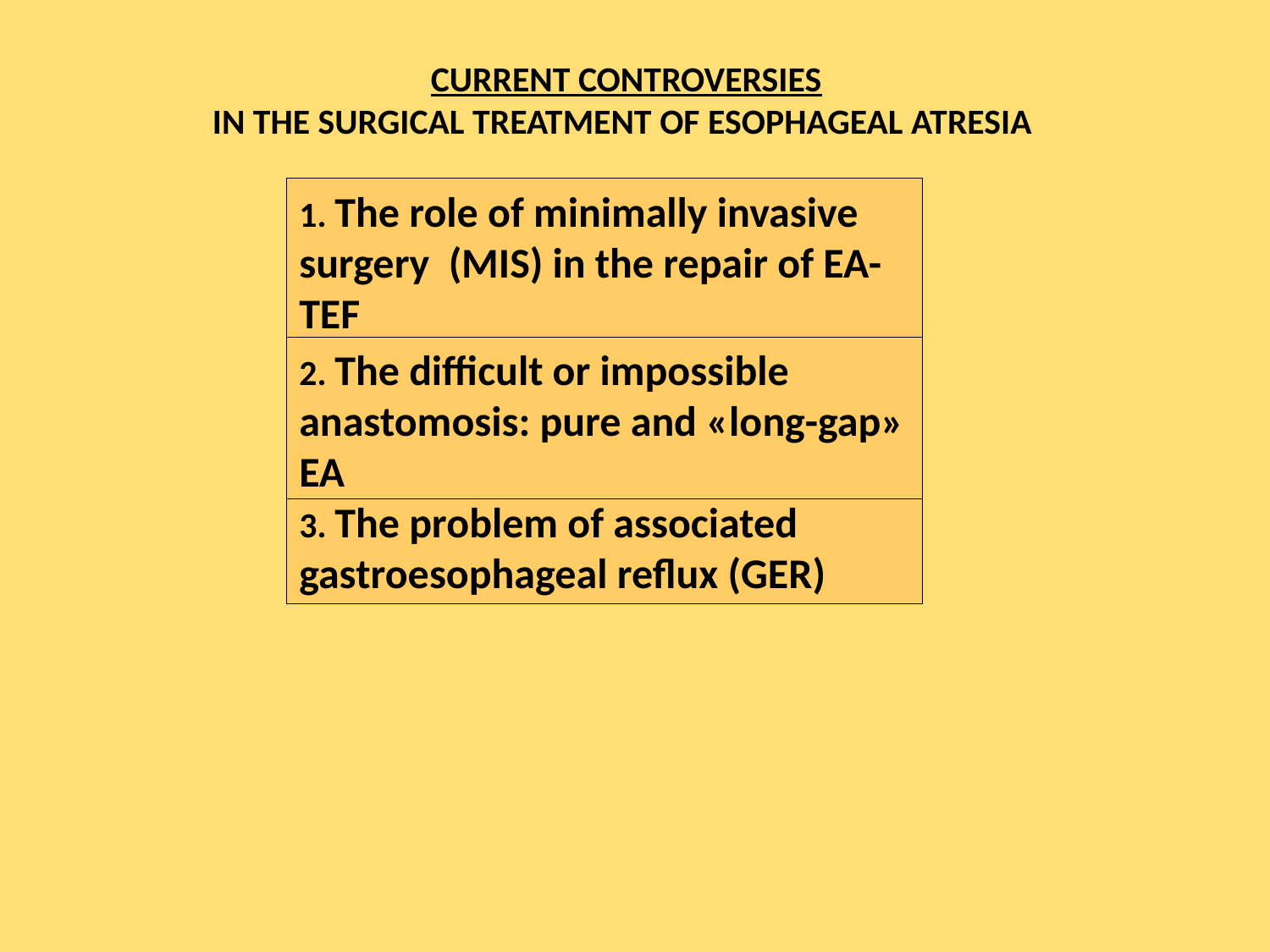

CURRENT CONTROVERSIES
IN THE SURGICAL TREATMENT OF ESOPHAGEAL ATRESIA
1. The role of minimally invasive surgery  (MIS) in the repair of EA-TEF

2. The difficult or impossible  anastomosis: pure and «long-gap» EA
3. The problem of associated gastroesophageal reflux (GER)